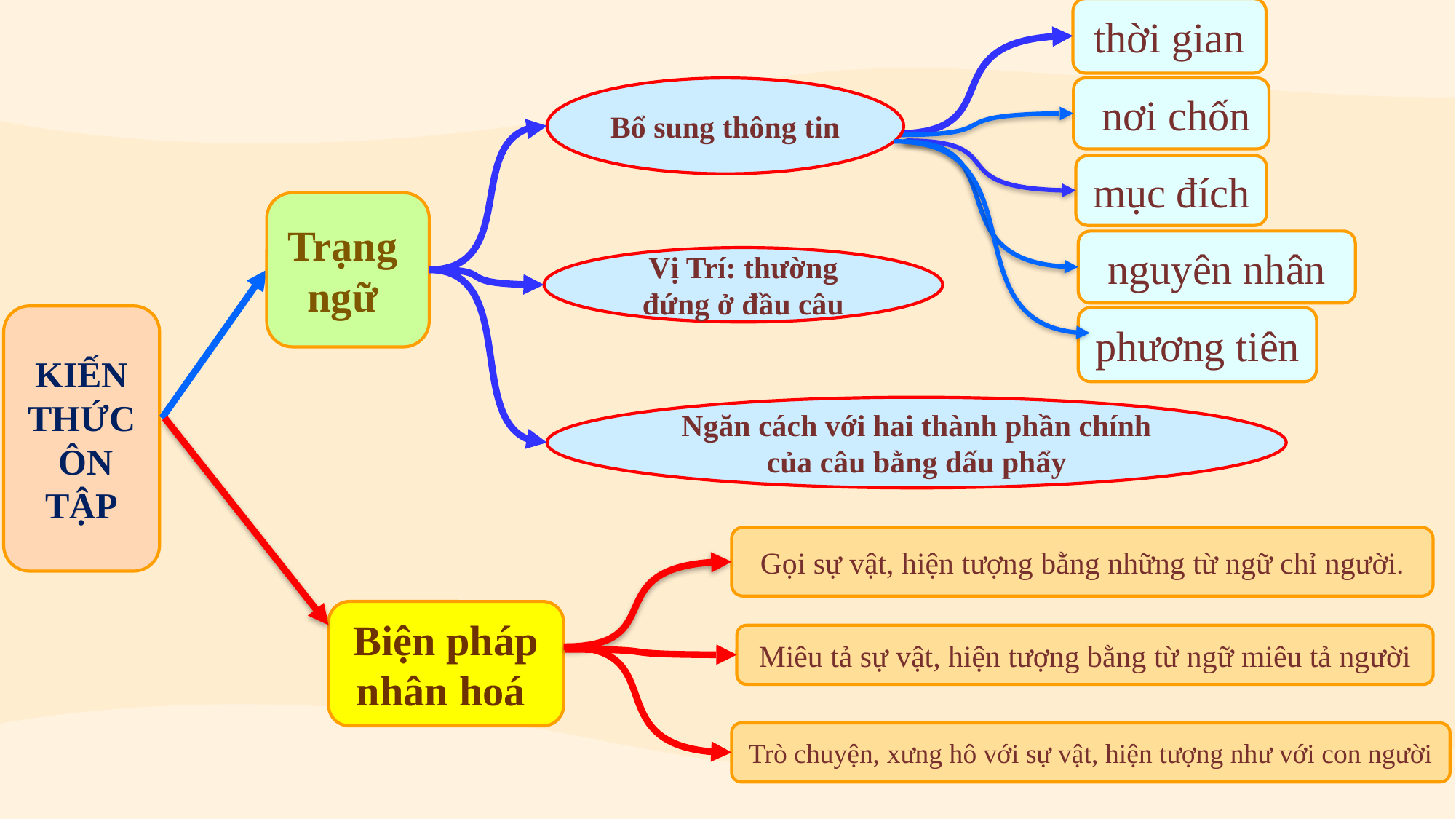

thời gian
Bổ sung thông tin
 nơi chốn
mục đích
Trạng
ngữ
nguyên nhân
Vị Trí: thường đứng ở đầu câu
KIẾN THỨC
 ÔN TẬP
phương tiên
Ngăn cách với hai thành phần chính của câu bằng dấu phẩy
Gọi sự vật, hiện tượng bằng những từ ngữ chỉ người.
Biện pháp nhân hoá
Miêu tả sự vật, hiện tượng bằng từ ngữ miêu tả người
Trò chuyện, xưng hô với sự vật, hiện tượng như với con người